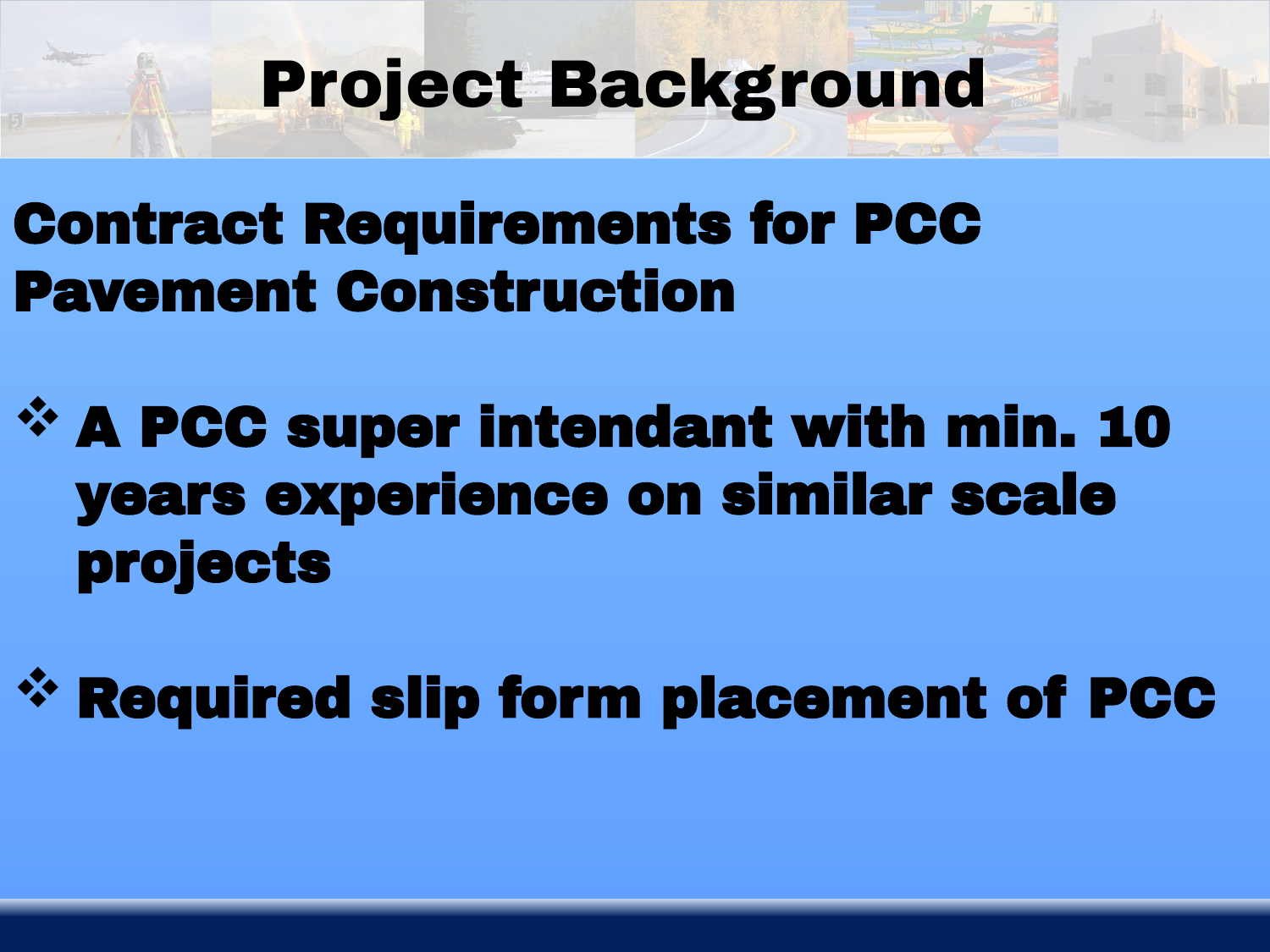

# Project Background
Contract Requirements for PCC Pavement Construction

A PCC super intendant with min. 10 years experience on similar scale projects

Required slip form placement of PCC